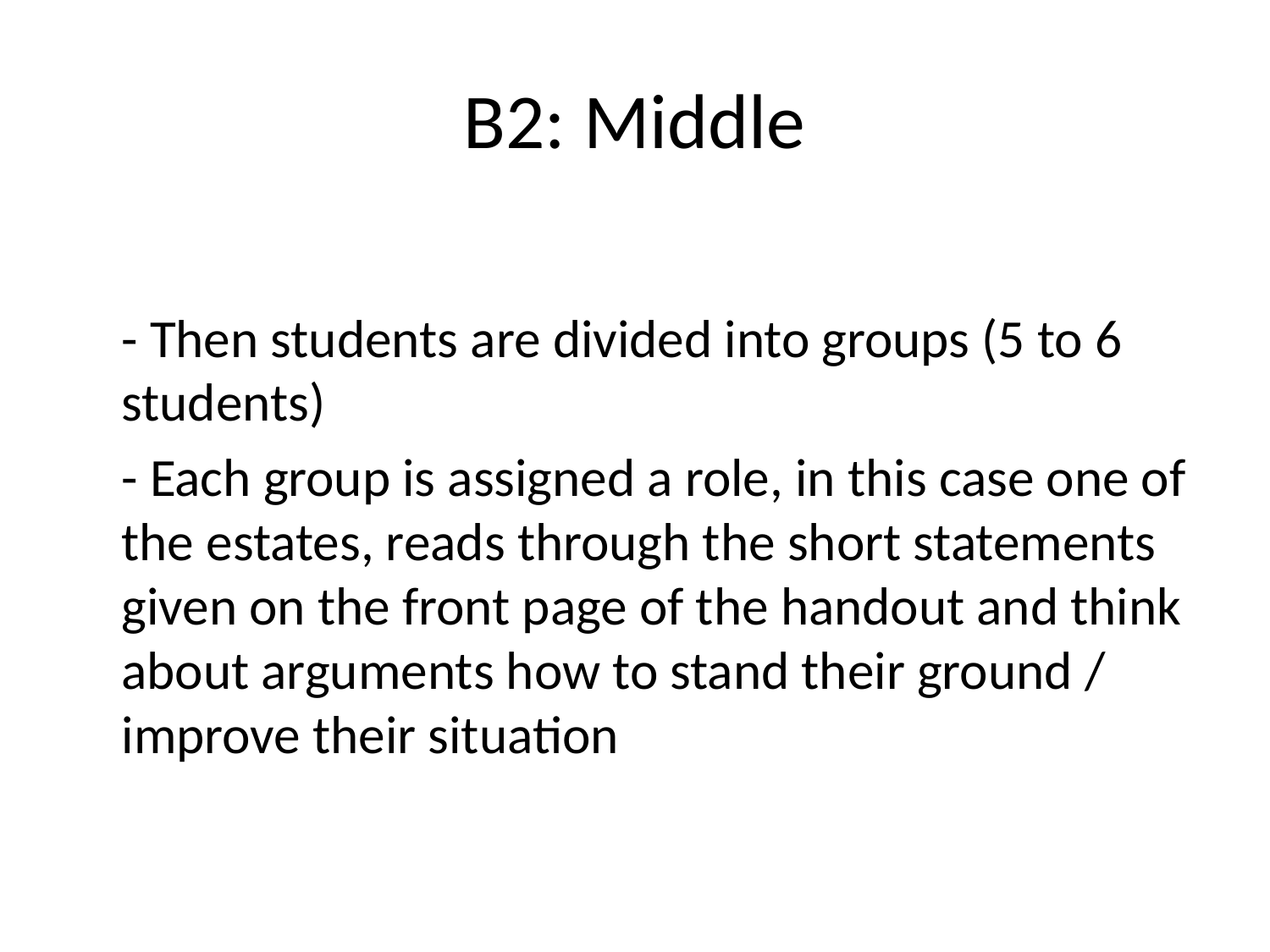

# B2: Middle

	- Then students are divided into groups (5 to 6 students)
	- Each group is assigned a role, in this case one of the estates, reads through the short statements given on the front page of the handout and think about arguments how to stand their ground / improve their situation